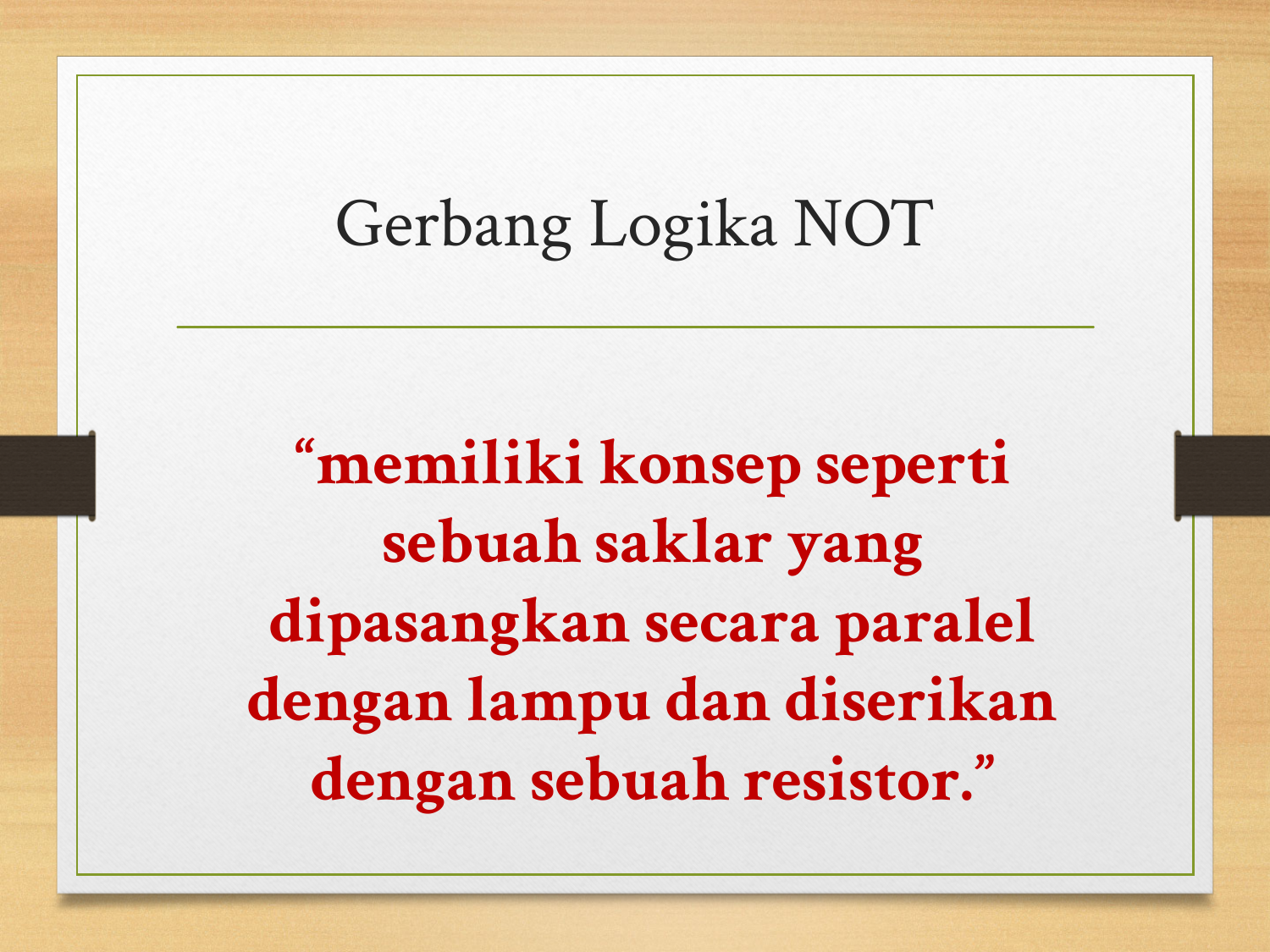

# Gerbang Logika NOT

	“memiliki konsep seperti sebuah saklar yang dipasangkan secara paralel dengan lampu dan diserikan dengan sebuah resistor.”